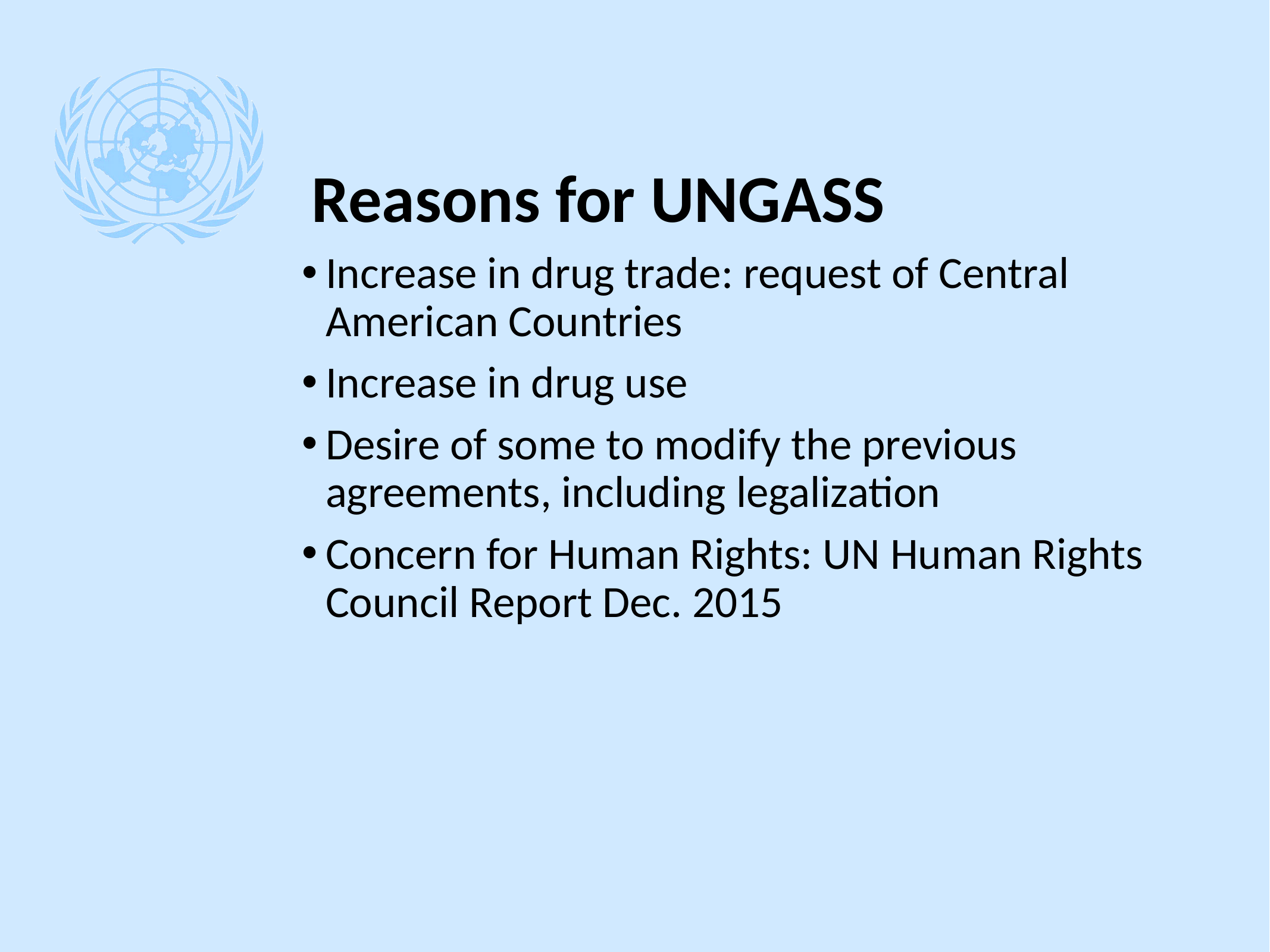

# Reasons for UNGASS
Increase in drug trade: request of Central American Countries
Increase in drug use
Desire of some to modify the previous agreements, including legalization
Concern for Human Rights: UN Human Rights Council Report Dec. 2015